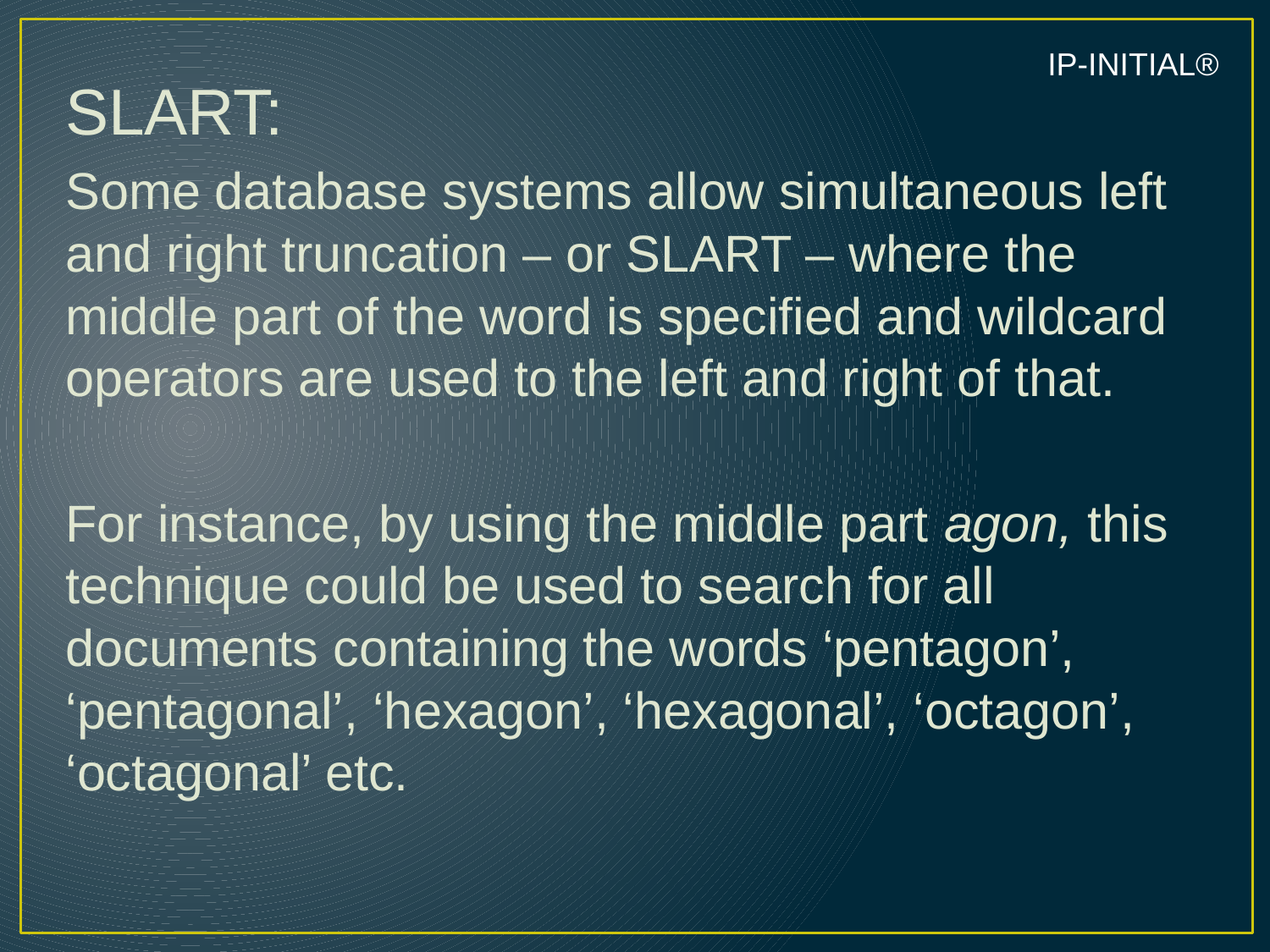

IP-INITIAL®
SLART:
Some database systems allow simultaneous left and right truncation – or SLART – where the middle part of the word is specified and wildcard operators are used to the left and right of that.

For instance, by using the middle part agon, this technique could be used to search for all documents containing the words ‘pentagon’, ‘pentagonal’, ‘hexagon’, ‘hexagonal’, ‘octagon’, ‘octagonal’ etc.